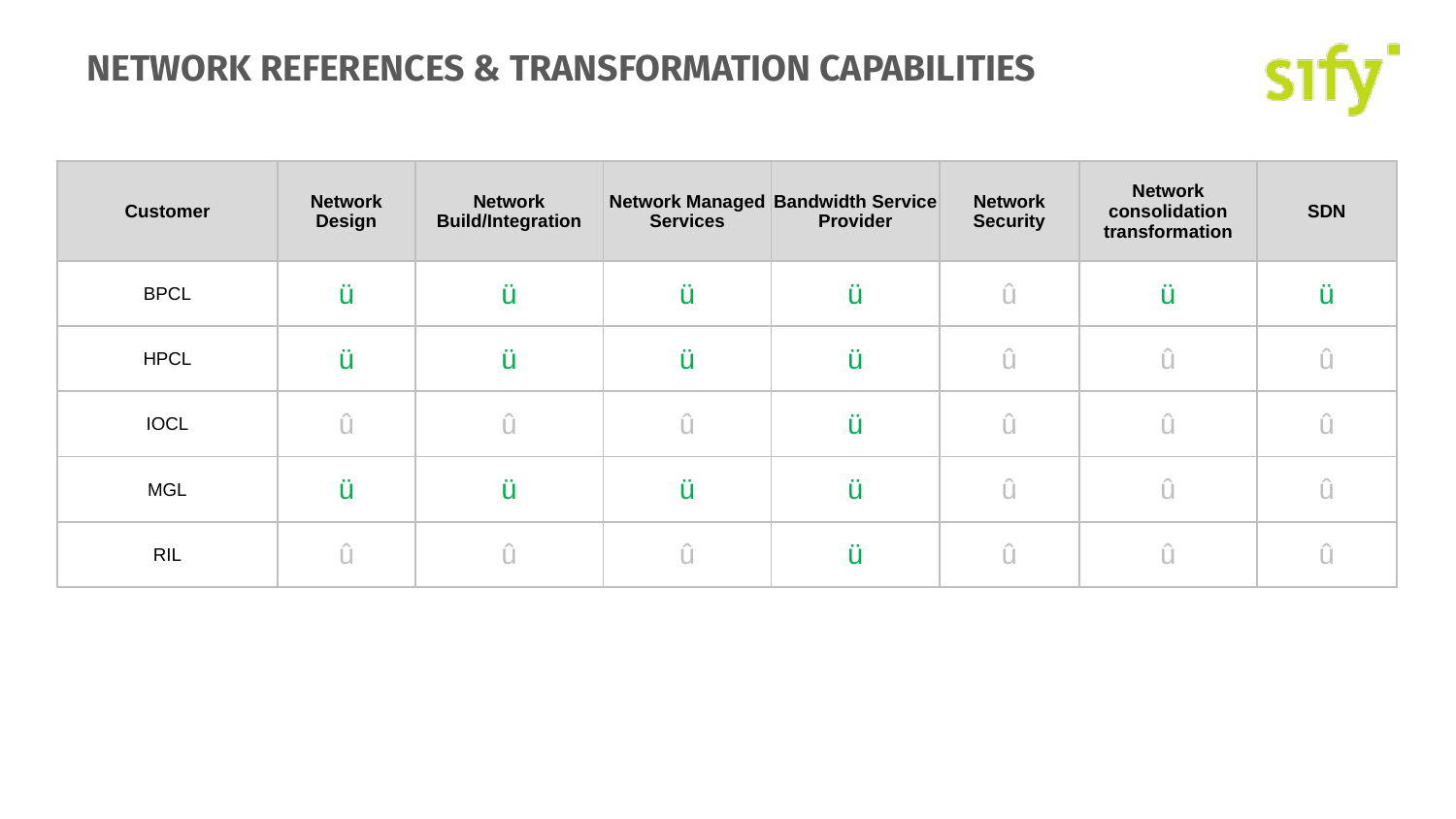

NETWORK REFERENCES & TRANSFORMATION CAPABILITIES
| Customer | Network Design | Network Build/Integration | Network Managed Services | Bandwidth Service Provider | Network Security | Network consolidation transformation | SDN |
| --- | --- | --- | --- | --- | --- | --- | --- |
| BPCL | ü | ü | ü | ü | û | ü | ü |
| HPCL | ü | ü | ü | ü | û | û | û |
| IOCL | û | û | û | ü | û | û | û |
| MGL | ü | ü | ü | ü | û | û | û |
| RIL | û | û | û | ü | û | û | û |